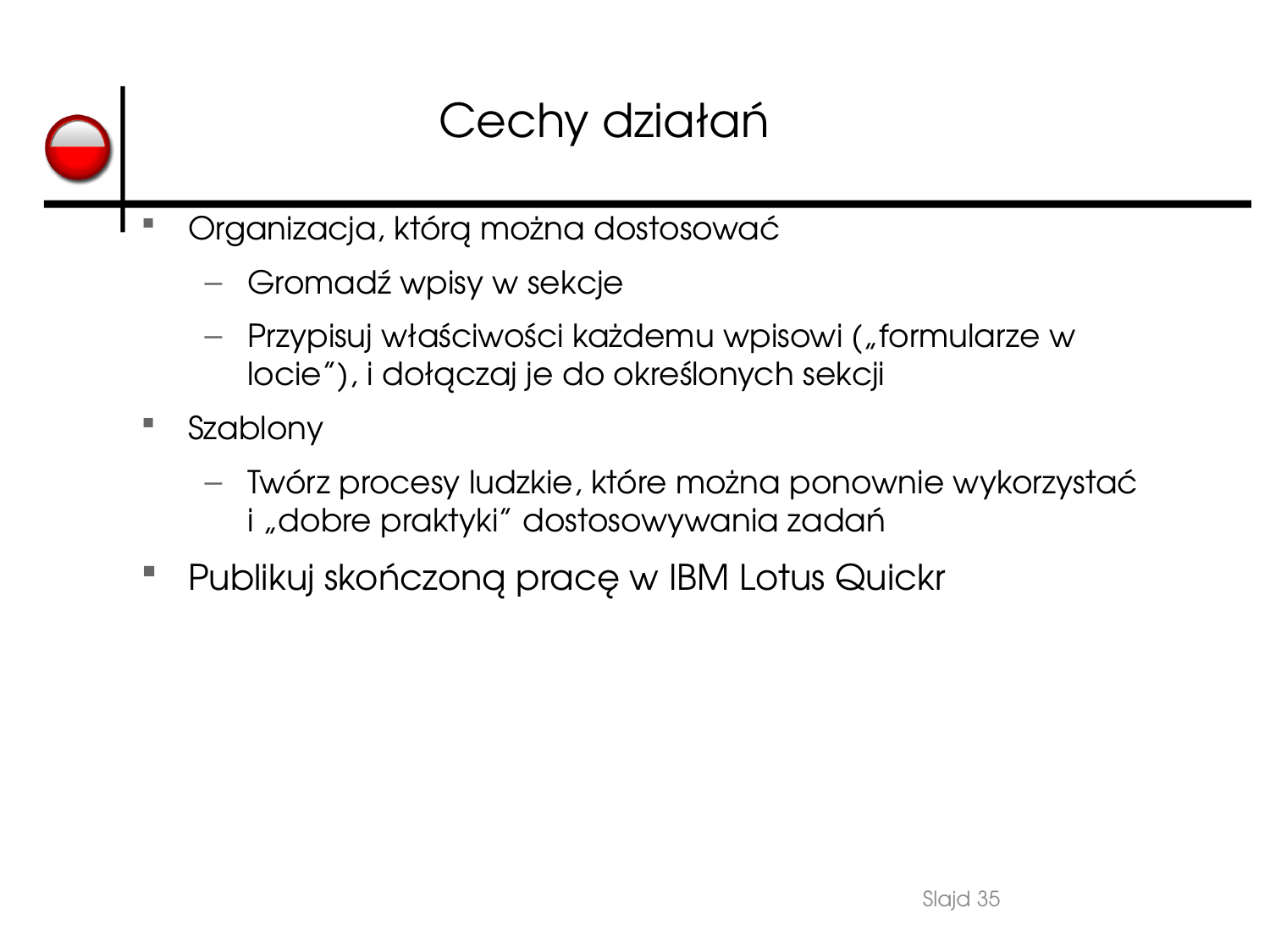

# Cechy działań
Organizacja, którą można dostosować
Gromadź wpisy w sekcje
Przypisuj właściwości każdemu wpisowi („formularze w locie”), i dołączaj je do określonych sekcji
Szablony
Twórz procesy ludzkie, które można ponownie wykorzystać i „dobre praktyki” dostosowywania zadań
Publikuj skończoną pracę w IBM Lotus Quickr

Slajd 35